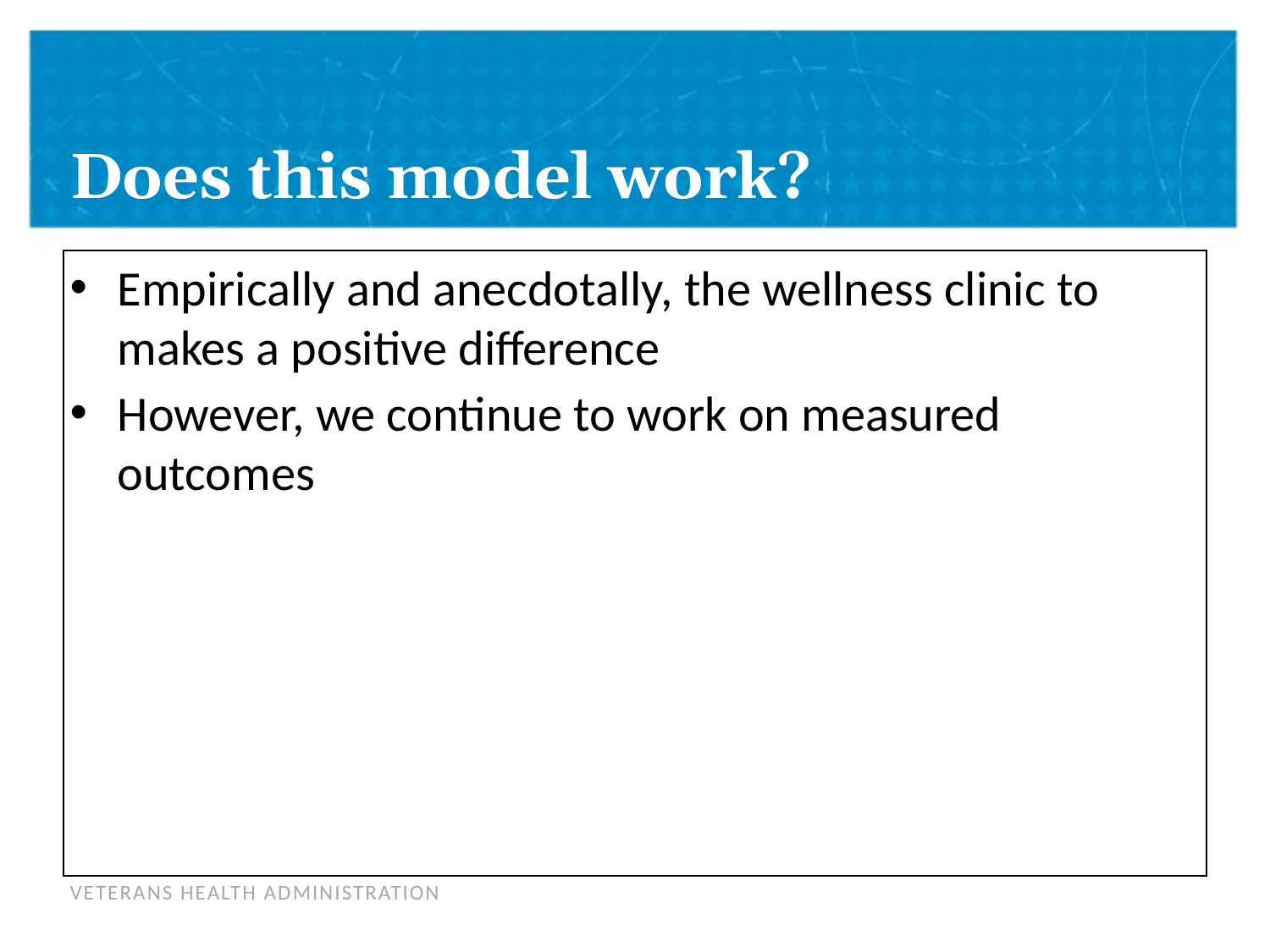

# Does this model work?
Empirically and anecdotally, the wellness clinic to makes a positive difference
However, we continue to work on measured outcomes